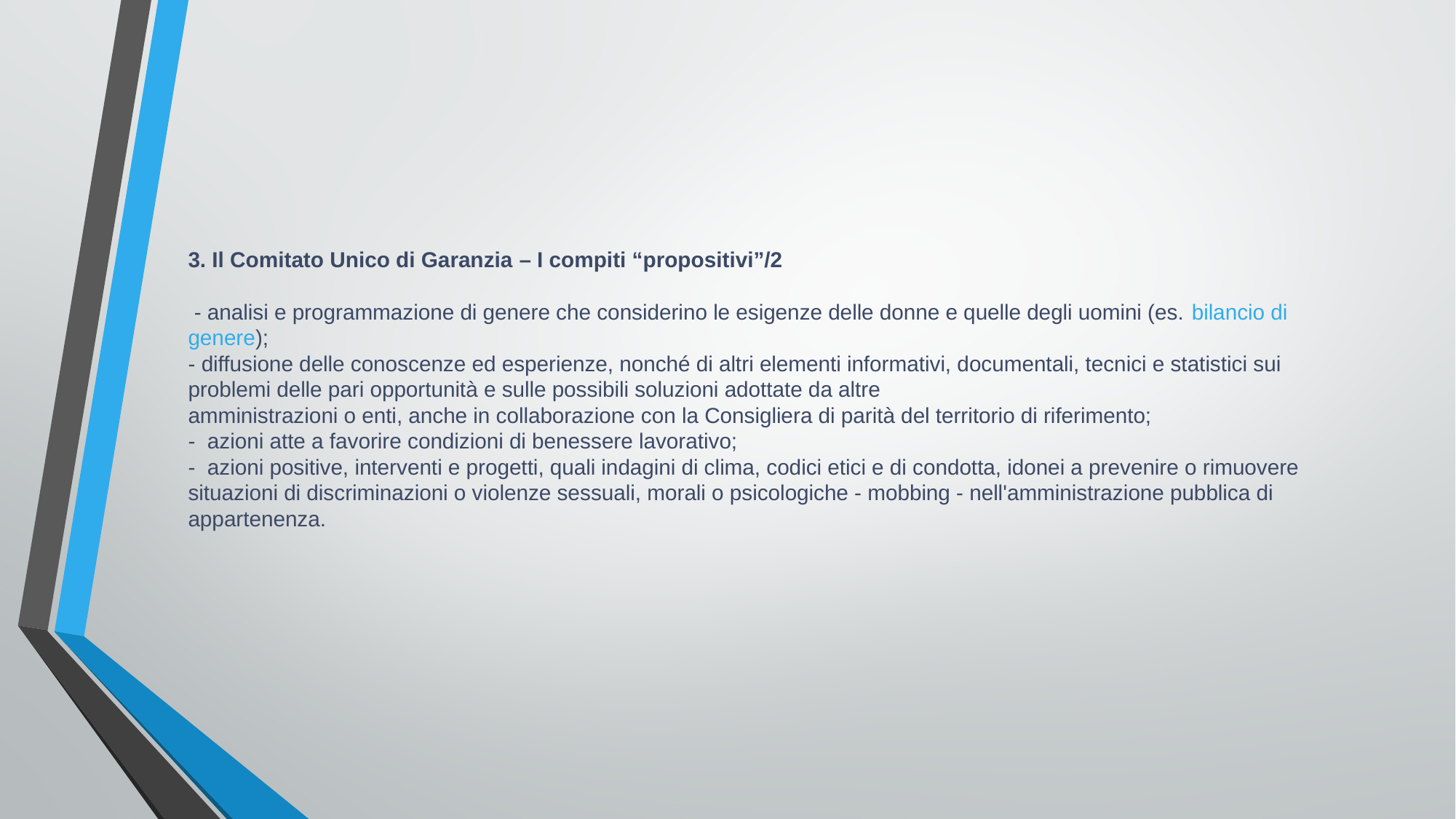

# 3. Il Comitato Unico di Garanzia – I compiti “propositivi”/2 - analisi e programmazione di genere che considerino le esigenze delle donne e quelle degli uomini (es. bilancio di genere); - diffusione delle conoscenze ed esperienze, nonché di altri elementi informativi, documentali, tecnici e statistici sui problemi delle pari opportunità e sulle possibili soluzioni adottate da altre amministrazioni o enti, anche in collaborazione con la Consigliera di parità del territorio di riferimento; -  azioni atte a favorire condizioni di benessere lavorativo; -  azioni positive, interventi e progetti, quali indagini di clima, codici etici e di condotta, idonei a prevenire o rimuovere situazioni di discriminazioni o violenze sessuali, morali o psicologiche - mobbing - nell'amministrazione pubblica di appartenenza.